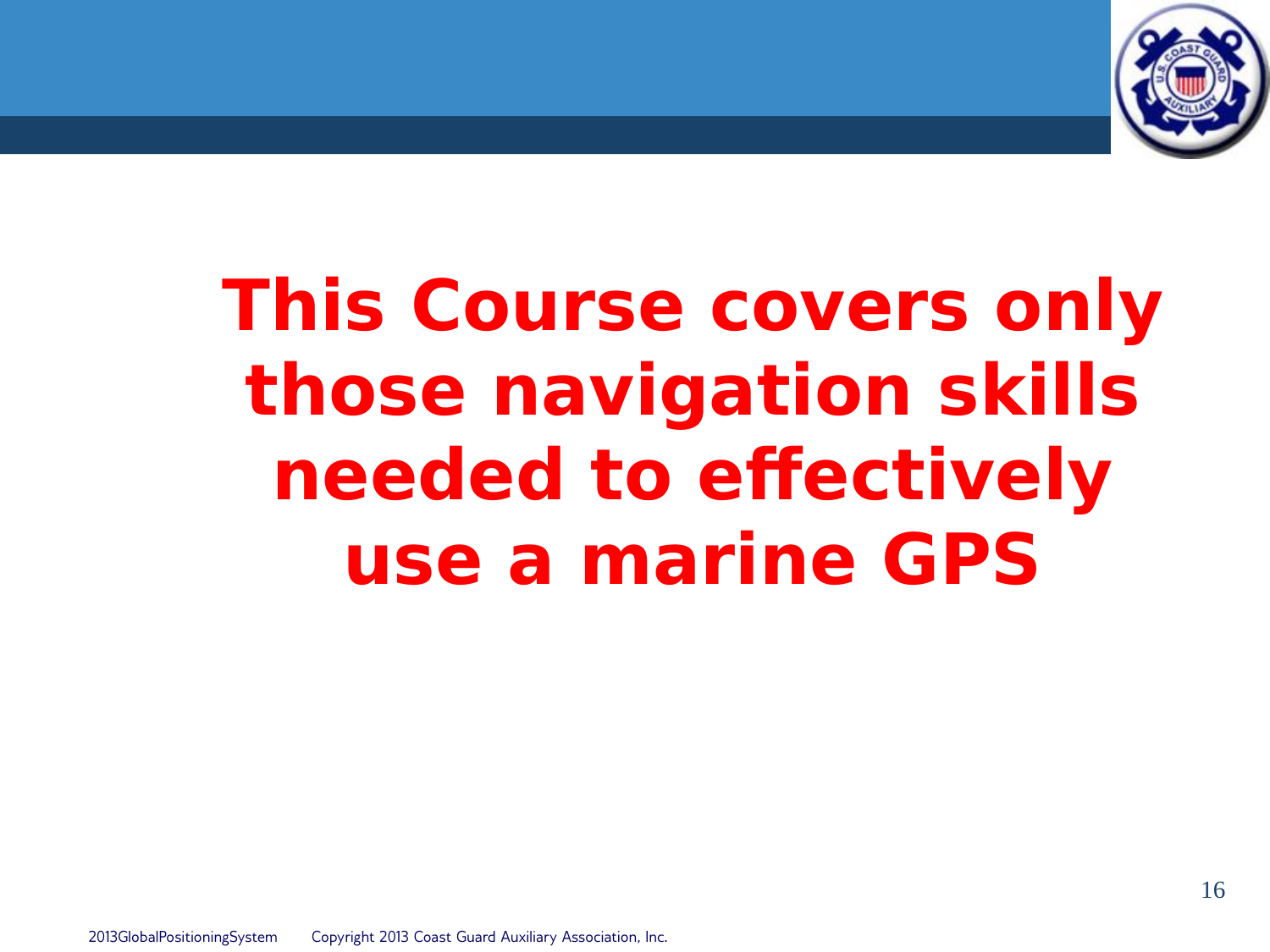

This Course covers only those navigation skills needed to effectively use a marine GPS
16